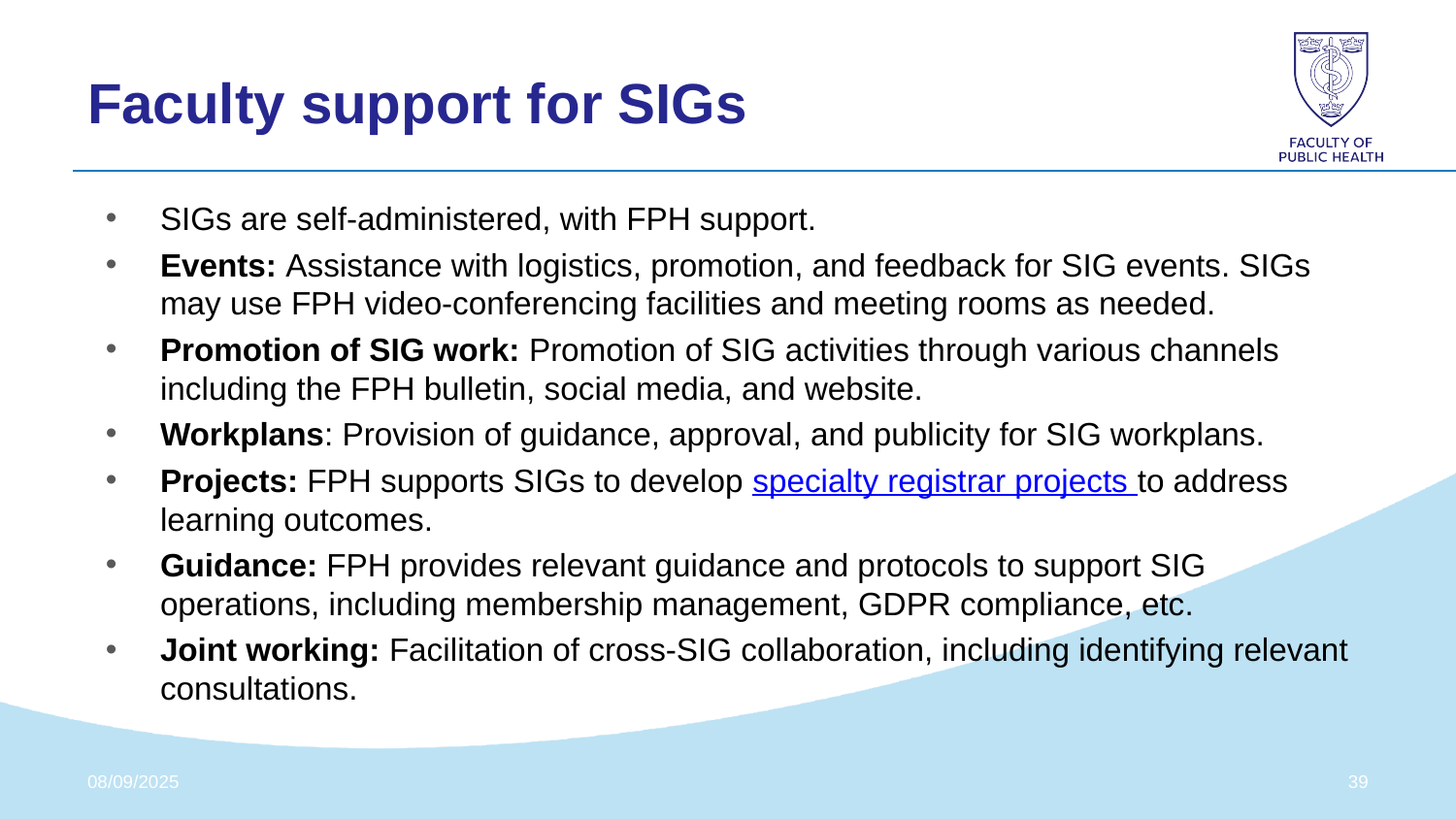

# Faculty support for SIGs
SIGs are self-administered, with FPH support.
Events: Assistance with logistics, promotion, and feedback for SIG events. SIGs may use FPH video-conferencing facilities and meeting rooms as needed.
Promotion of SIG work: Promotion of SIG activities through various channels including the FPH bulletin, social media, and website.
Workplans: Provision of guidance, approval, and publicity for SIG workplans.
Projects: FPH supports SIGs to develop specialty registrar projects to address learning outcomes.
Guidance: FPH provides relevant guidance and protocols to support SIG operations, including membership management, GDPR compliance, etc.
Joint working: Facilitation of cross-SIG collaboration, including identifying relevant consultations.
08/09/2025
39